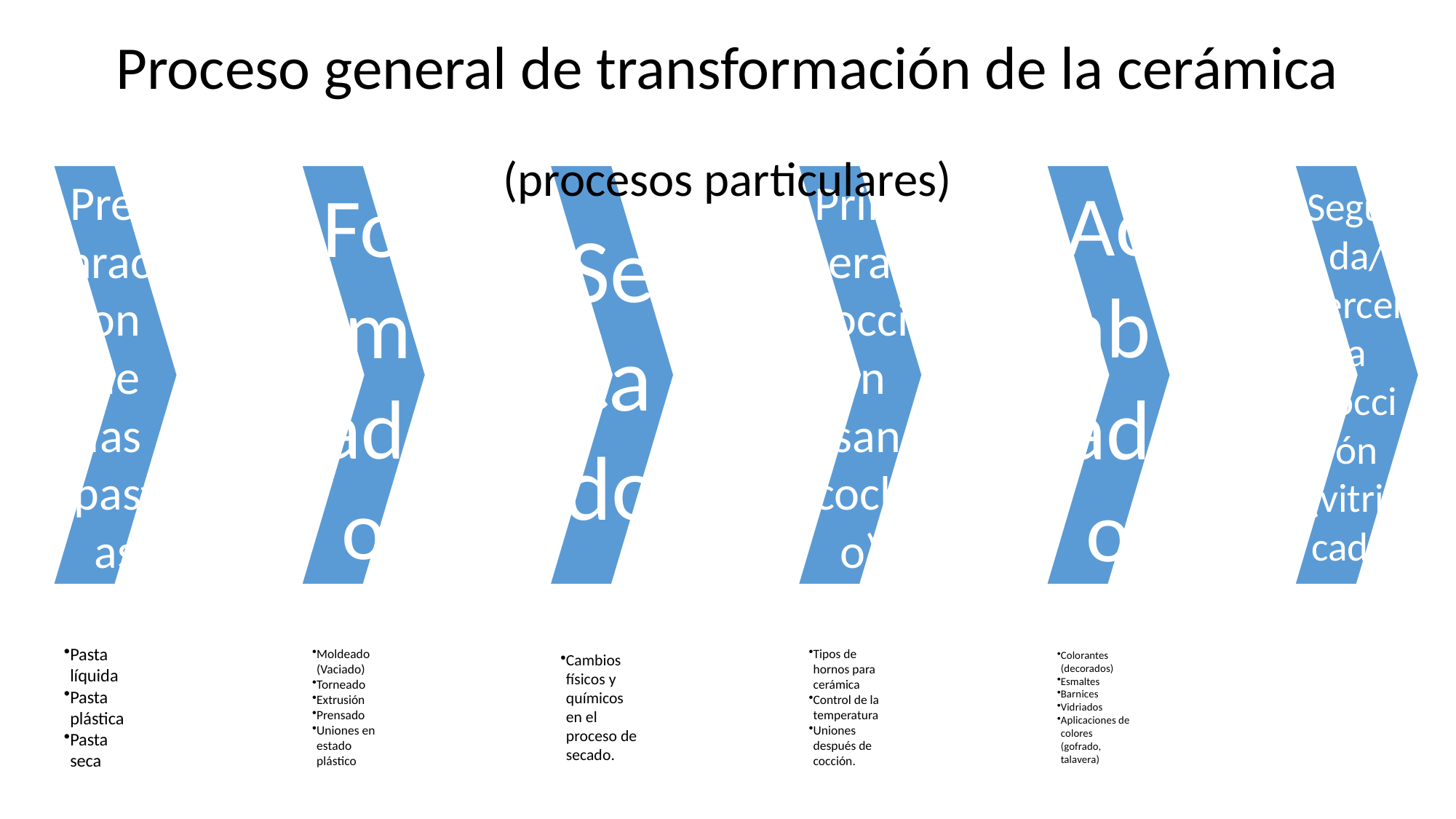

Proceso general de transformación de la cerámica
(procesos particulares)
Preparacion de las pastas
Formado
Primera cocción (sancocho)
Moldeado (Vaciado)
Torneado
Extrusión
Pasta líquida
Pasta plástica
Pasta seca
Prensado
Acabado
Segunda/Tercera cocción (vitrificado)
Secado
Tipos de hornos para cerámica
Control de la temperatura
Cambios físicos y químicos en el proceso de secado.
Colorantes (decorados)
Esmaltes
Barnices
Uniones en estado plástico
Uniones después de cocción.
Aplicaciones de colores (gofrado, talavera)
Vidriados